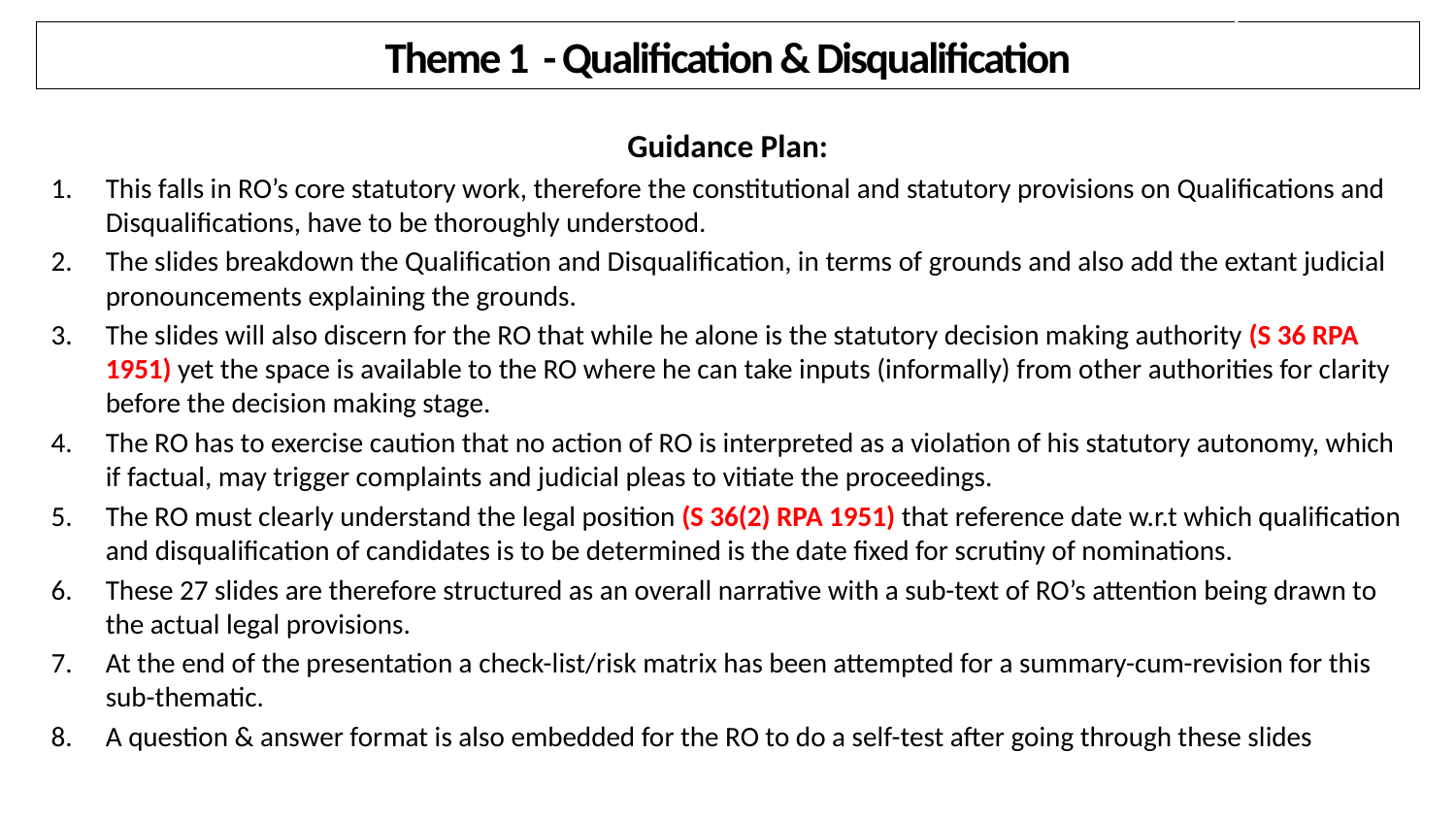

1
# Theme 1  - Qualification & Disqualification
Guidance Plan:
This falls in RO’s core statutory work, therefore the constitutional and statutory provisions on Qualifications and Disqualifications, have to be thoroughly understood.
The slides breakdown the Qualification and Disqualification, in terms of grounds and also add the extant judicial pronouncements explaining the grounds.
The slides will also discern for the RO that while he alone is the statutory decision making authority (S 36 RPA 1951) yet the space is available to the RO where he can take inputs (informally) from other authorities for clarity before the decision making stage.
The RO has to exercise caution that no action of RO is interpreted as a violation of his statutory autonomy, which if factual, may trigger complaints and judicial pleas to vitiate the proceedings.
The RO must clearly understand the legal position (S 36(2) RPA 1951) that reference date w.r.t which qualification and disqualification of candidates is to be determined is the date fixed for scrutiny of nominations.
These 27 slides are therefore structured as an overall narrative with a sub-text of RO’s attention being drawn to the actual legal provisions.
At the end of the presentation a check-list/risk matrix has been attempted for a summary-cum-revision for this sub-thematic.
A question & answer format is also embedded for the RO to do a self-test after going through these slides